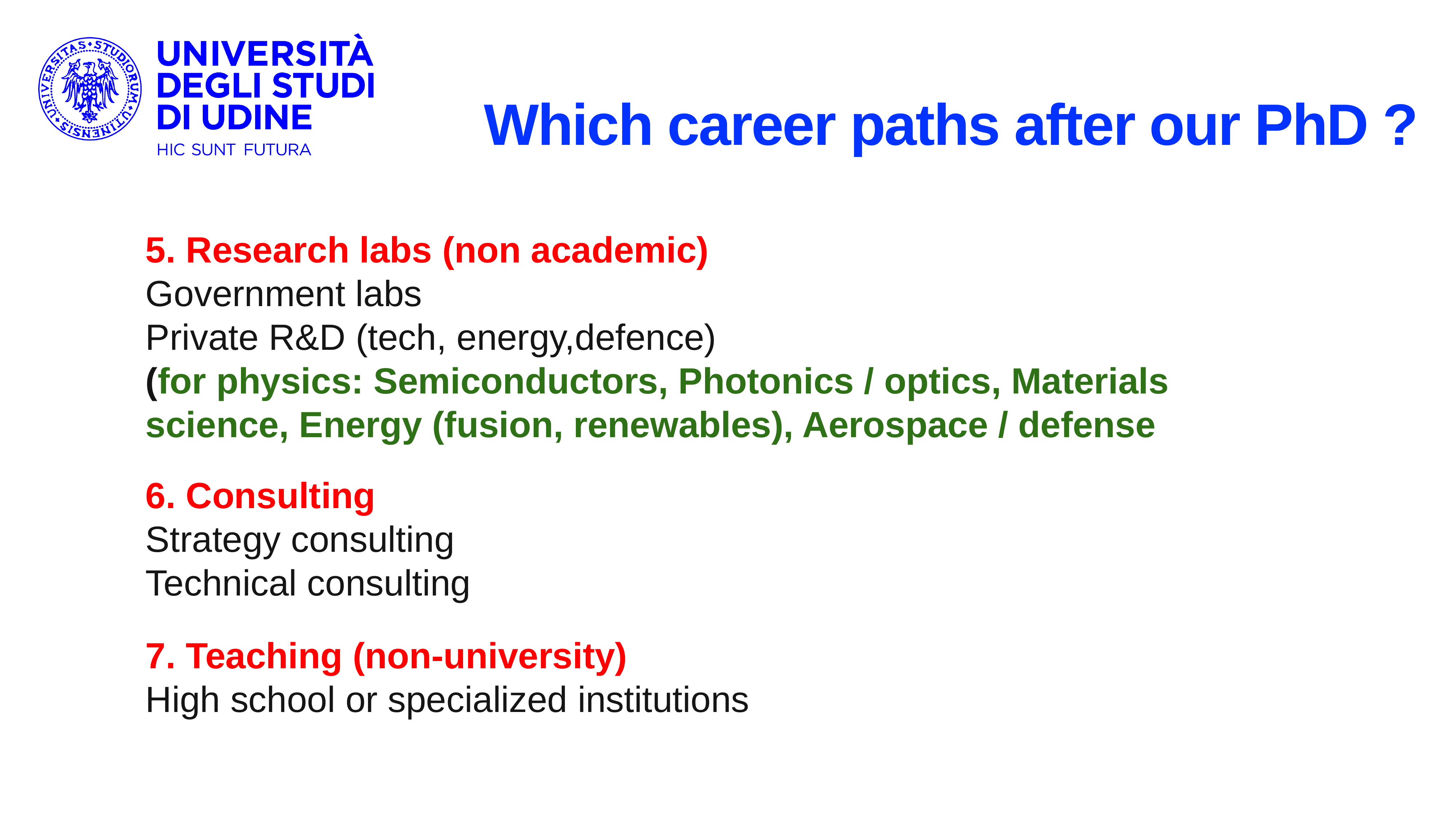

Which career paths after our PhD ?
5. Research labs (non academic)
Government labs
Private R&D (tech, energy,defence)
(for physics: Semiconductors, Photonics / optics, Materials science, Energy (fusion, renewables), Aerospace / defense
6. Consulting
Strategy consulting
Technical consulting
7. Teaching (non-university)
High school or specialized institutions